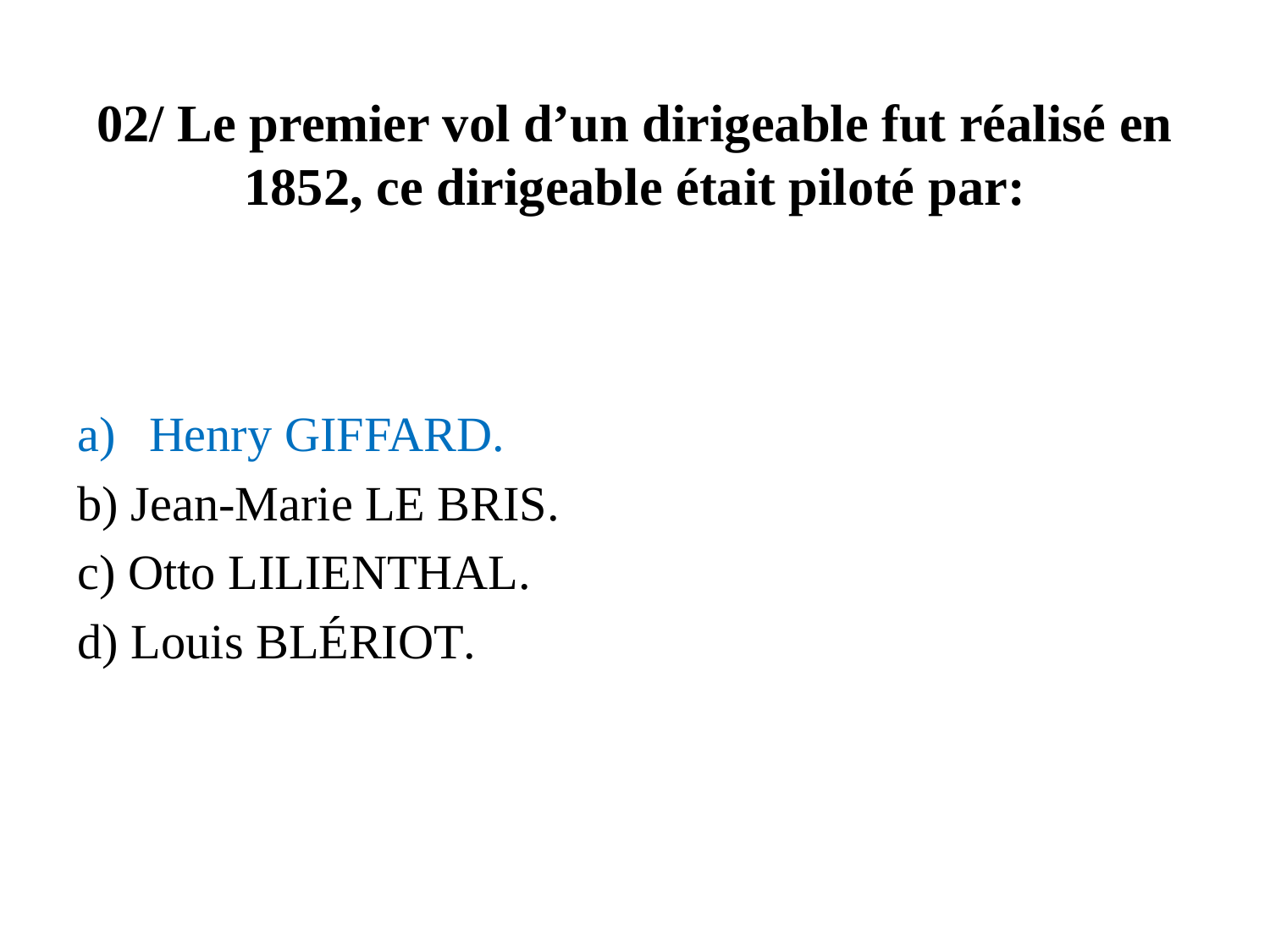

# 02/ Le premier vol d’un dirigeable fut réalisé en 1852, ce dirigeable était piloté par:
Henry Giffard.
b) Jean-Marie Le Bris.
c) Otto Lilienthal.
d) Louis Blériot.